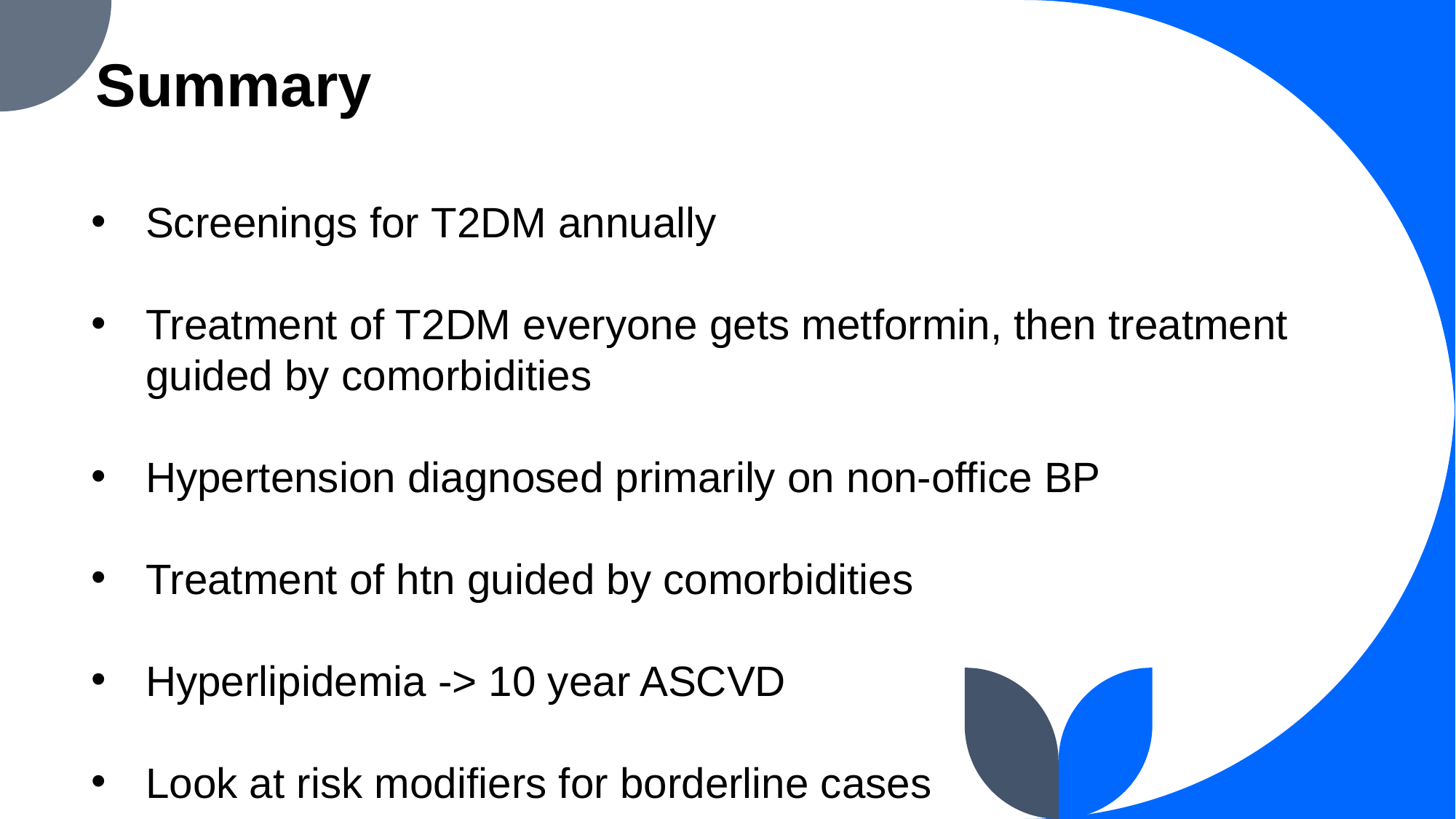

# Summary
Screenings for T2DM annually

Treatment of T2DM everyone gets metformin, then treatment guided by comorbidities

Hypertension diagnosed primarily on non-office BP

Treatment of htn guided by comorbidities

Hyperlipidemia -> 10 year ASCVD

Look at risk modifiers for borderline cases